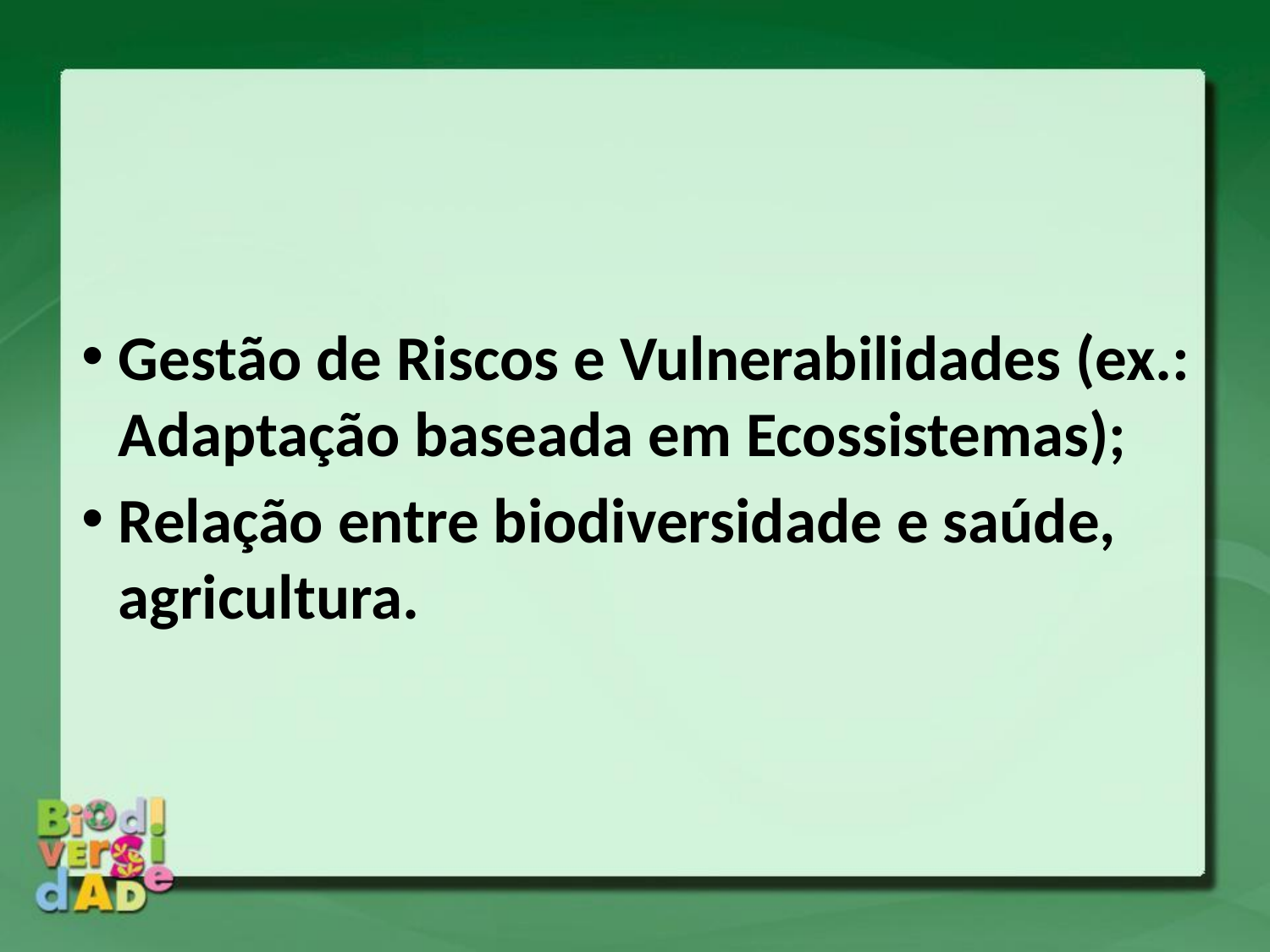

Gestão de Riscos e Vulnerabilidades (ex.: Adaptação baseada em Ecossistemas);
Relação entre biodiversidade e saúde, agricultura.